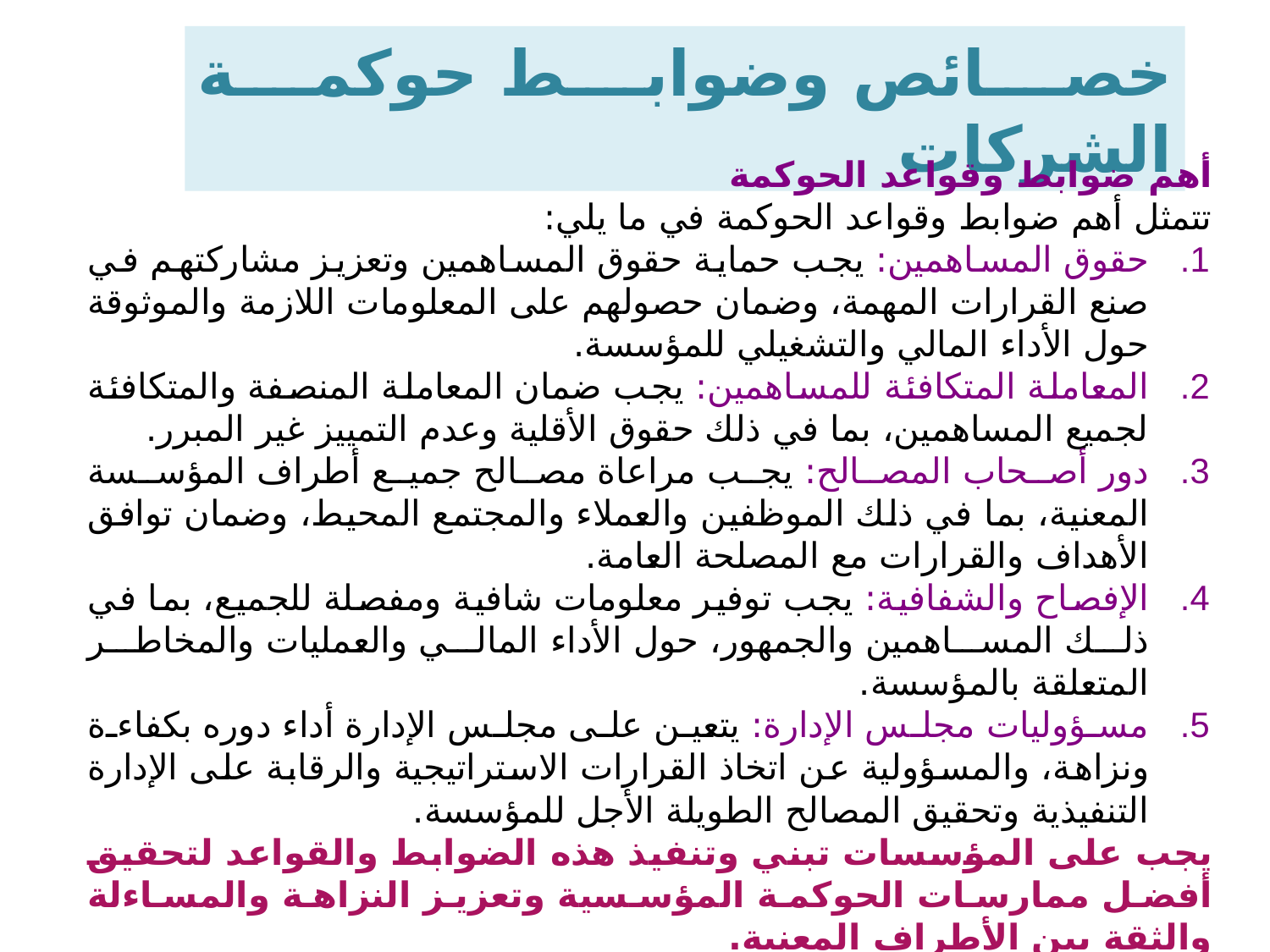

خصائص وضوابط حوكمة الشركات
أهم ضوابط وقواعد الحوكمة
تتمثل أهم ضوابط وقواعد الحوكمة في ما يلي:
حقوق المساهمين: يجب حماية حقوق المساهمين وتعزيز مشاركتهم في صنع القرارات المهمة، وضمان حصولهم على المعلومات اللازمة والموثوقة حول الأداء المالي والتشغيلي للمؤسسة.
المعاملة المتكافئة للمساهمين: يجب ضمان المعاملة المنصفة والمتكافئة لجميع المساهمين، بما في ذلك حقوق الأقلية وعدم التمييز غير المبرر.
دور أصحاب المصالح: يجب مراعاة مصالح جميع أطراف المؤسسة المعنية، بما في ذلك الموظفين والعملاء والمجتمع المحيط، وضمان توافق الأهداف والقرارات مع المصلحة العامة.
الإفصاح والشفافية: يجب توفير معلومات شافية ومفصلة للجميع، بما في ذلك المساهمين والجمهور، حول الأداء المالي والعمليات والمخاطر المتعلقة بالمؤسسة.
مسؤوليات مجلس الإدارة: يتعين على مجلس الإدارة أداء دوره بكفاءة ونزاهة، والمسؤولية عن اتخاذ القرارات الاستراتيجية والرقابة على الإدارة التنفيذية وتحقيق المصالح الطويلة الأجل للمؤسسة.
يجب على المؤسسات تبني وتنفيذ هذه الضوابط والقواعد لتحقيق أفضل ممارسات الحوكمة المؤسسية وتعزيز النزاهة والمساءلة والثقة بين الأطراف المعنية.